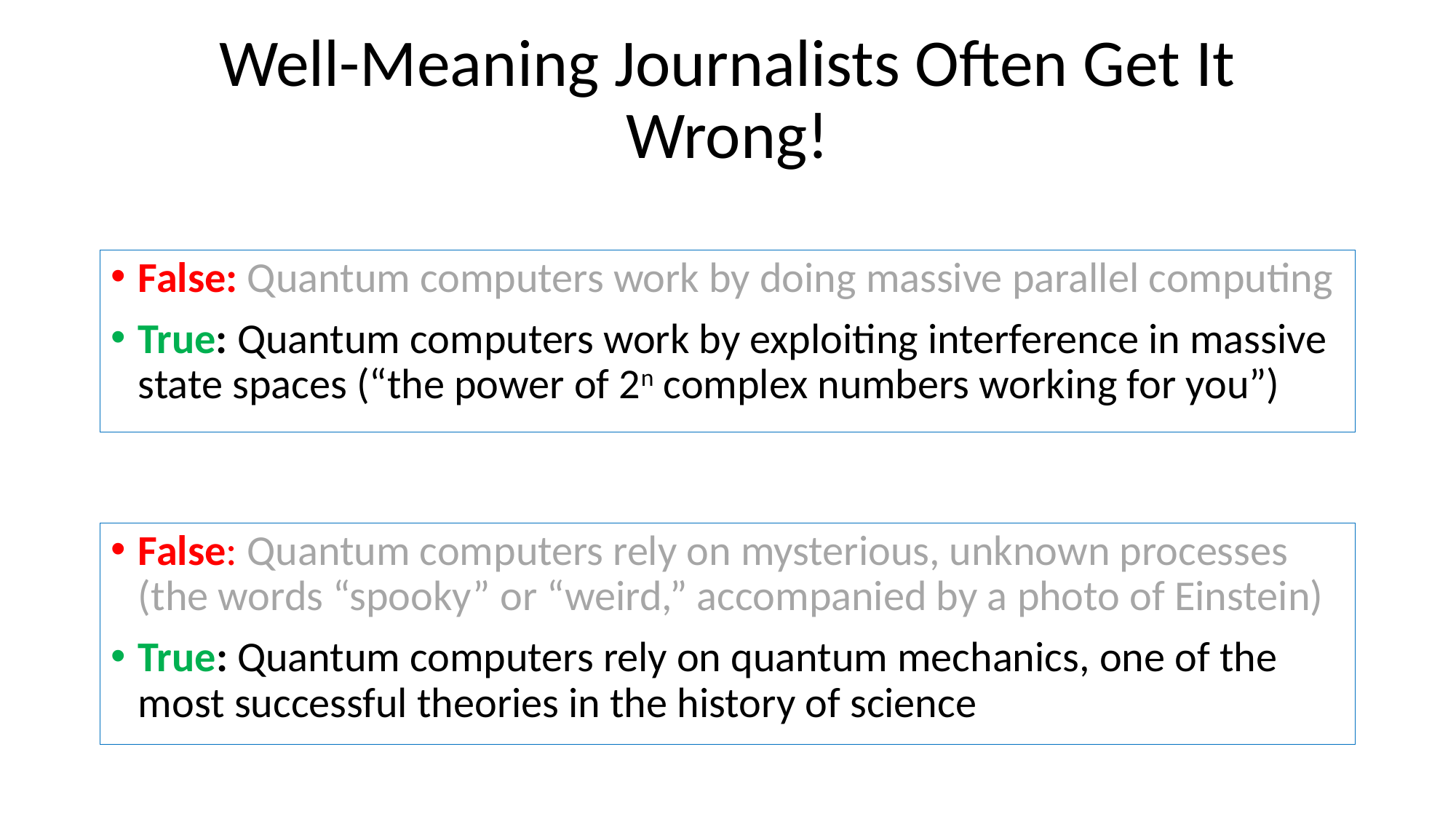

# Well-Meaning Journalists Often Get It Wrong!
False: Quantum computers work by doing massive parallel computing
True: Quantum computers work by exploiting interference in massive state spaces (“the power of 2n complex numbers working for you”)
False: Quantum computers rely on mysterious, unknown processes (the words “spooky” or “weird,” accompanied by a photo of Einstein)
True: Quantum computers rely on quantum mechanics, one of the most successful theories in the history of science